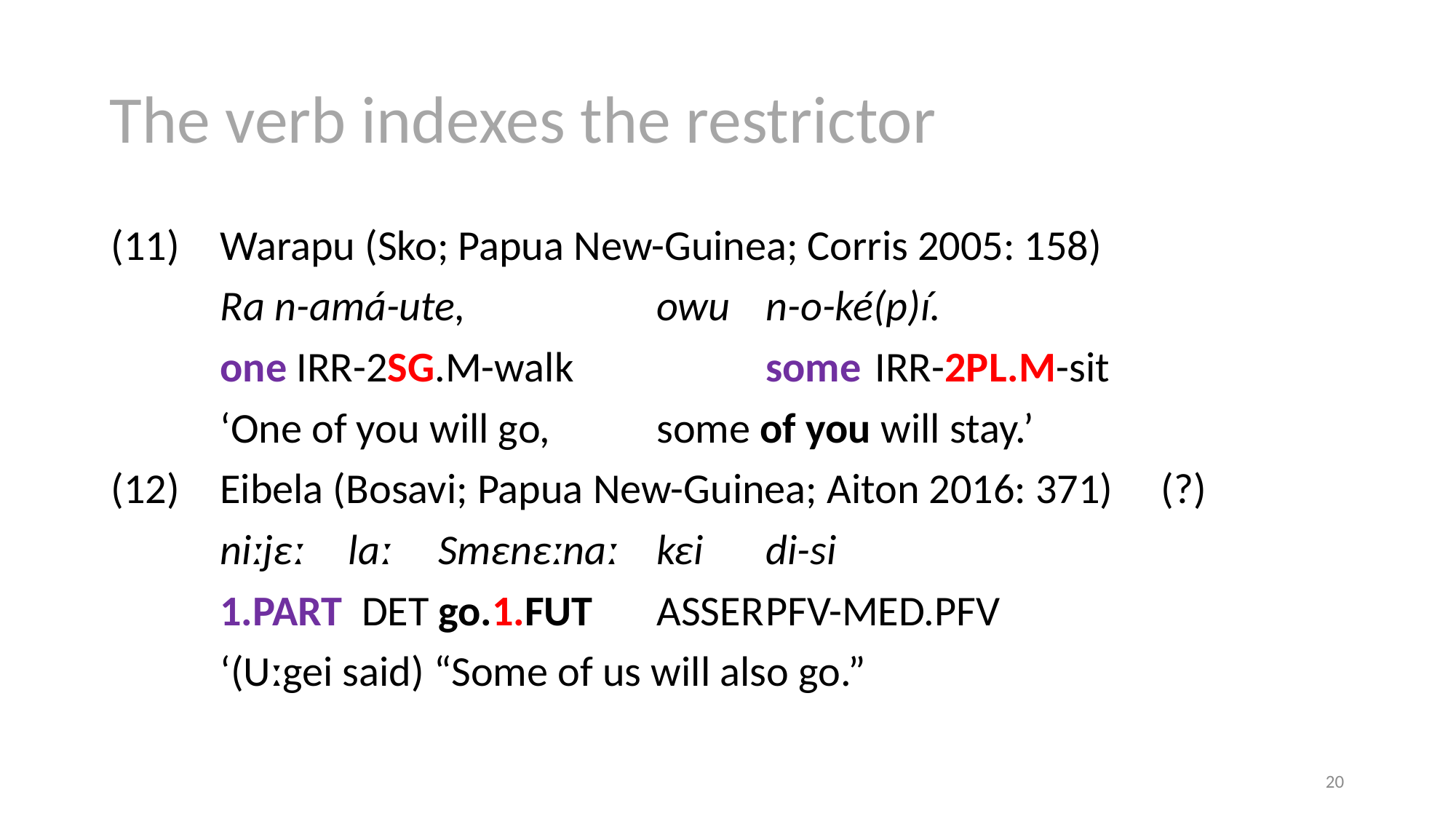

# The verb indexes the restrictor
(11)	Warapu (Sko; Papua New-Guinea; Corris 2005: 158)
	Ra n-amá-ute, 		owu 	n-o-ké(p)í.
	one irr-2sg.m-walk		some	irr-2pl.m-sit
	‘One of you will go, 	some of you will stay.’
(12)	Eibela (Bosavi; Papua New-Guinea; Aiton 2016: 371)     (?)
	niːjɛː 	  laː 	Smɛnɛːnaː 	kɛi 	di-si
	1.part  det	go.1.fut	asser	pfv-med.pfv
	‘(Uːgei said) “Some of us will also go.”

20